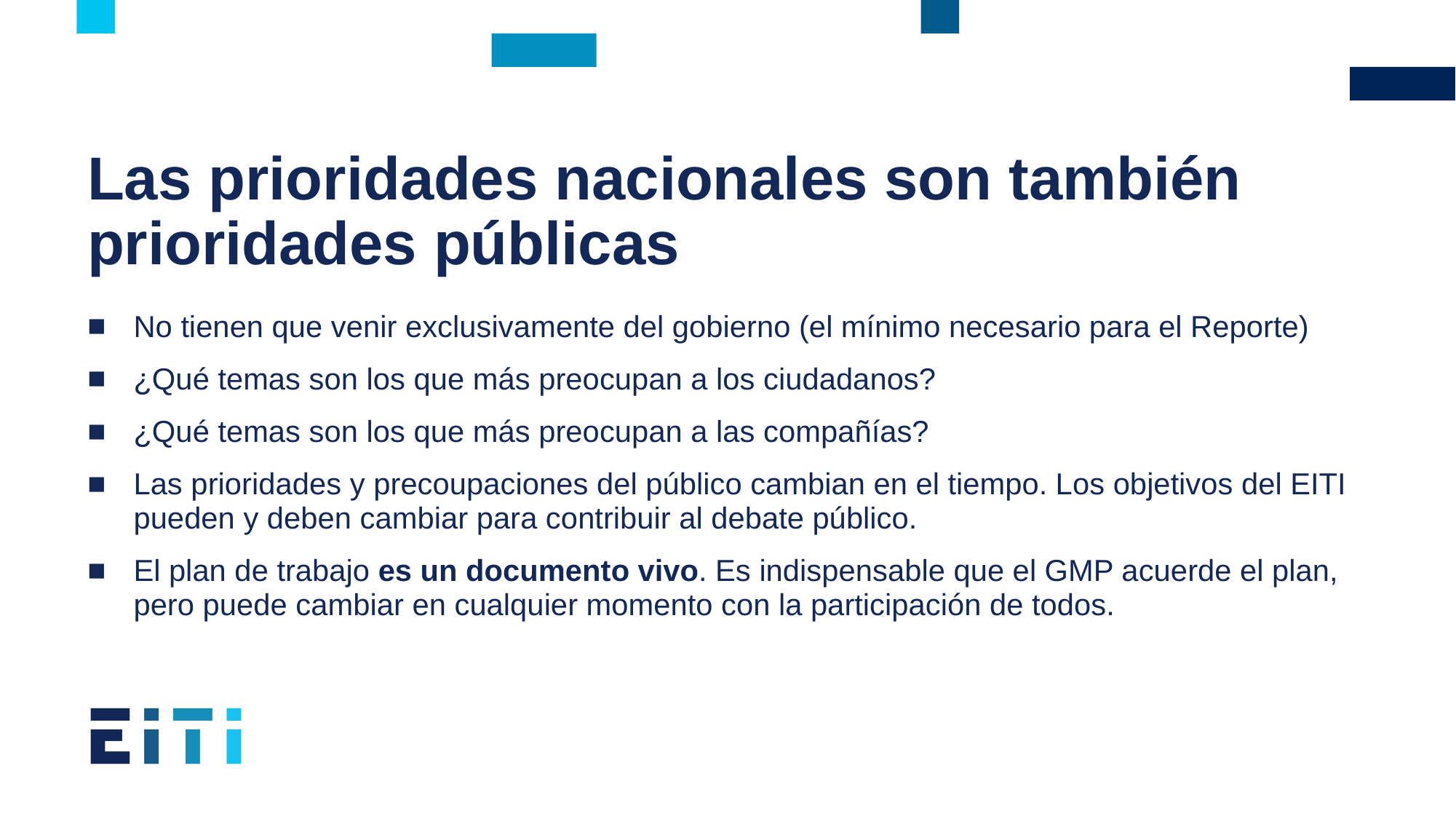

# Las prioridades nacionales son también prioridades públicas
No tienen que venir exclusivamente del gobierno (el mínimo necesario para el Reporte)
¿Qué temas son los que más preocupan a los ciudadanos?
¿Qué temas son los que más preocupan a las compañías?
Las prioridades y precoupaciones del público cambian en el tiempo. Los objetivos del EITI pueden y deben cambiar para contribuir al debate público.
El plan de trabajo es un documento vivo. Es indispensable que el GMP acuerde el plan, pero puede cambiar en cualquier momento con la participación de todos.